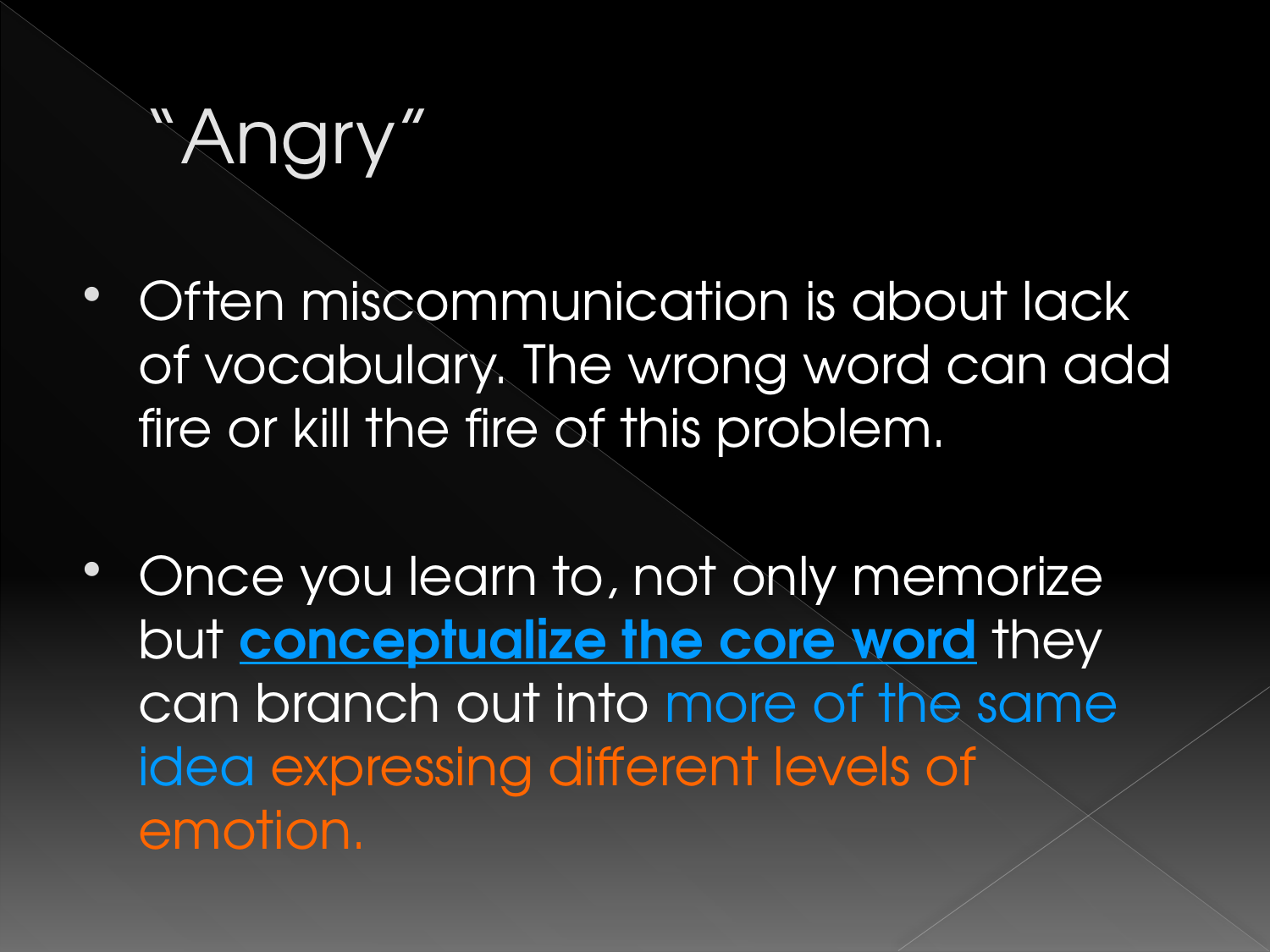

# “Angry”
Often miscommunication is about lack of vocabulary. The wrong word can add fire or kill the fire of this problem.

Once you learn to, not only memorize but conceptualize the core word they can branch out into more of the same idea expressing different levels of emotion.